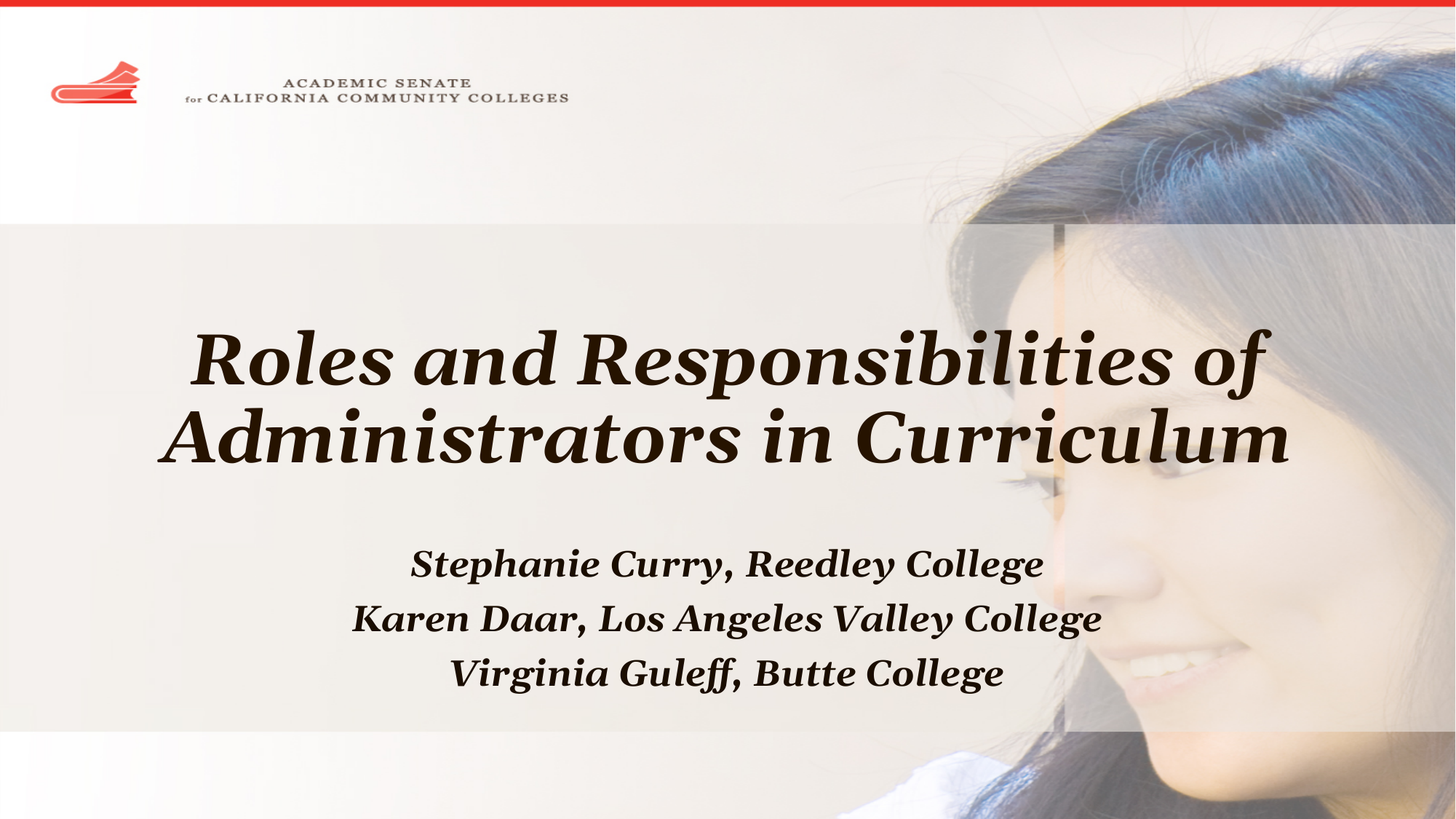

# Roles and Responsibilities of Administrators in Curriculum
Stephanie Curry, Reedley College
Karen Daar, Los Angeles Valley College
Virginia Guleff, Butte College